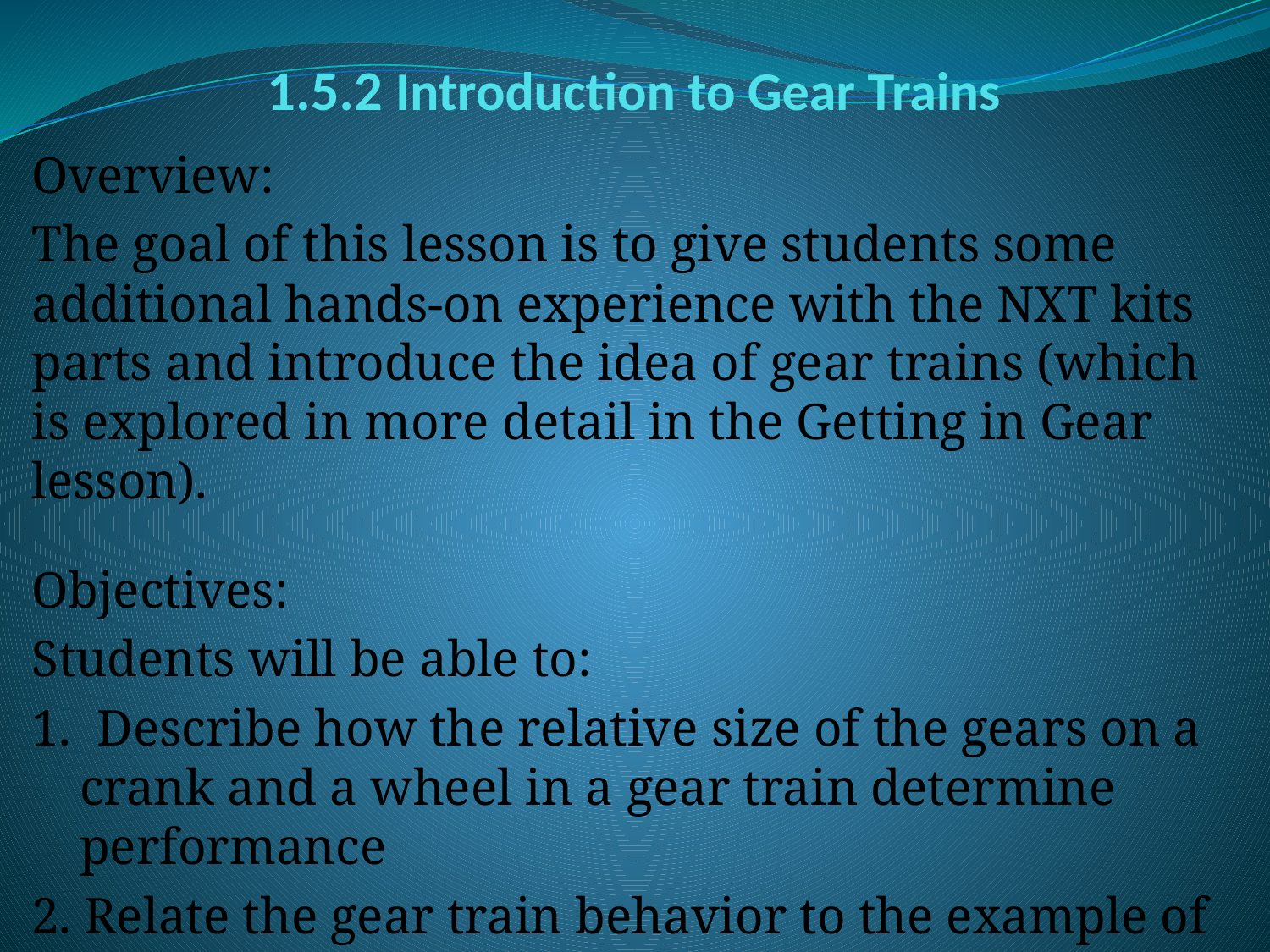

# 1.5.2 Introduction to Gear Trains
Overview:
The goal of this lesson is to give students some additional hands-on experience with the NXT kits parts and introduce the idea of gear trains (which is explored in more detail in the Getting in Gear lesson).

Objectives:
Students will be able to:
1.  Describe how the relative size of the gears on a crank and a wheel in a gear train determine performance
2. Relate the gear train behavior to the example of a bicycle on a hill